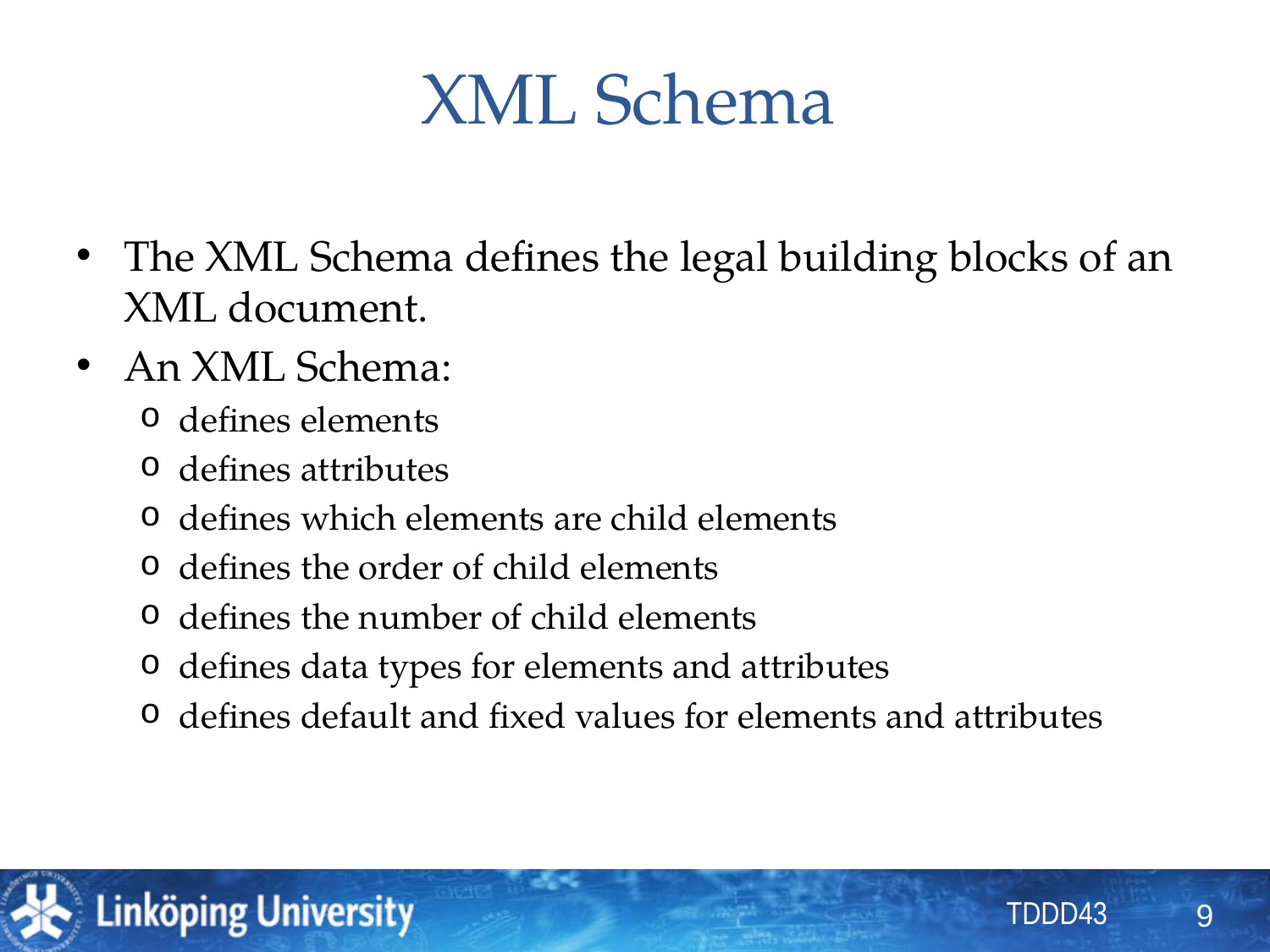

# XML Schema
The XML Schema defines the legal building blocks of an XML document.
An XML Schema:
defines elements
defines attributes
defines which elements are child elements
defines the order of child elements
defines the number of child elements
defines data types for elements and attributes
defines default and fixed values for elements and attributes
9